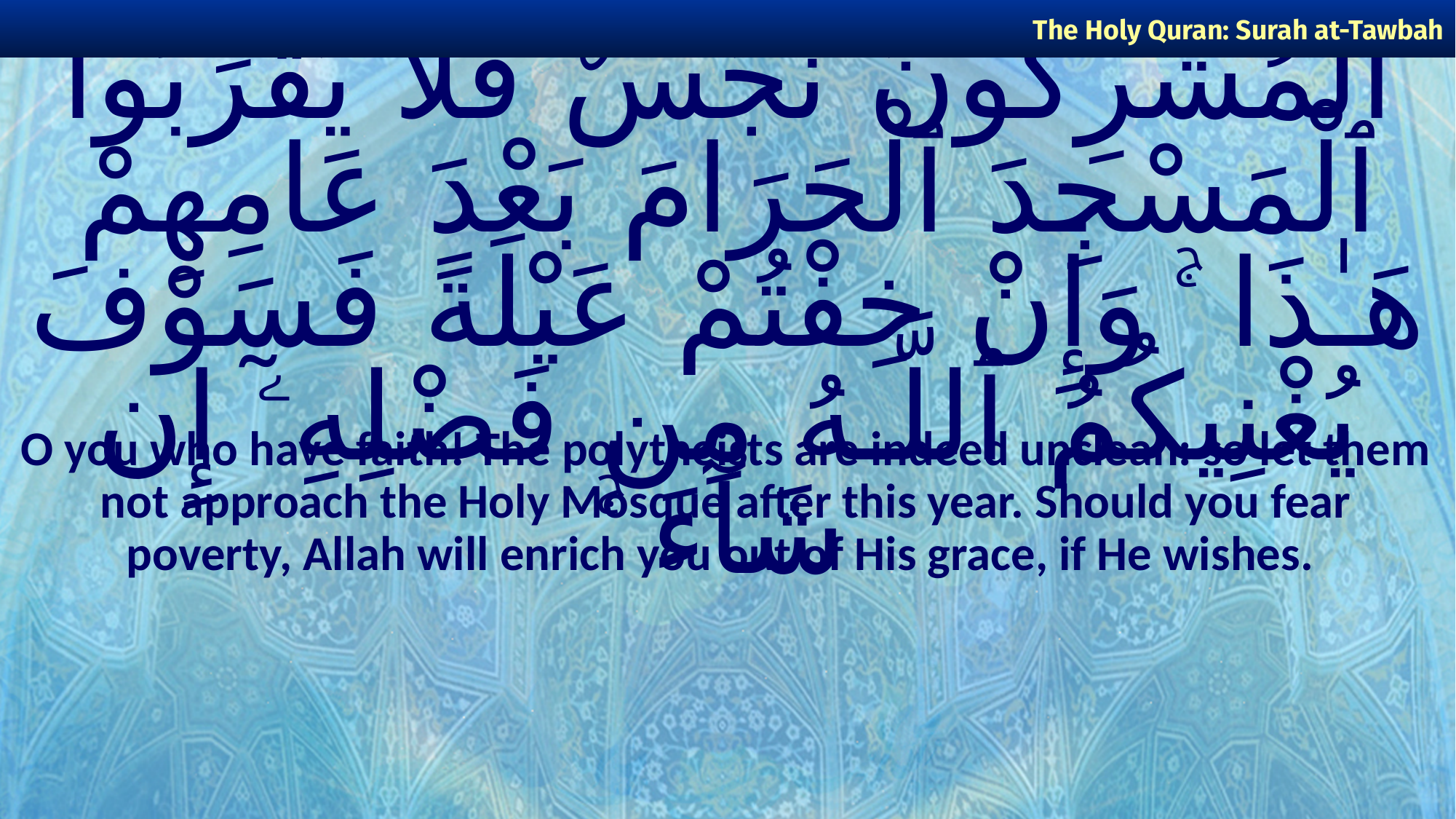

The Holy Quran: Surah at-Tawbah
# يَـٰٓأَيُّهَا ٱلَّذِينَ ءَامَنُوٓا۟ إِنَّمَا ٱلْمُشْرِكُونَ نَجَسٌ فَلَا يَقْرَبُوا۟ ٱلْمَسْجِدَ ٱلْحَرَامَ بَعْدَ عَامِهِمْ هَـٰذَا ۚ وَإِنْ خِفْتُمْ عَيْلَةً فَسَوْفَ يُغْنِيكُمُ ٱللَّـهُ مِن فَضْلِهِۦٓ إِن شَآءَ ۚ
O you who have faith! The polytheists are indeed unclean: so let them not approach the Holy Mosque after this year. Should you fear poverty, Allah will enrich you out of His grace, if He wishes.